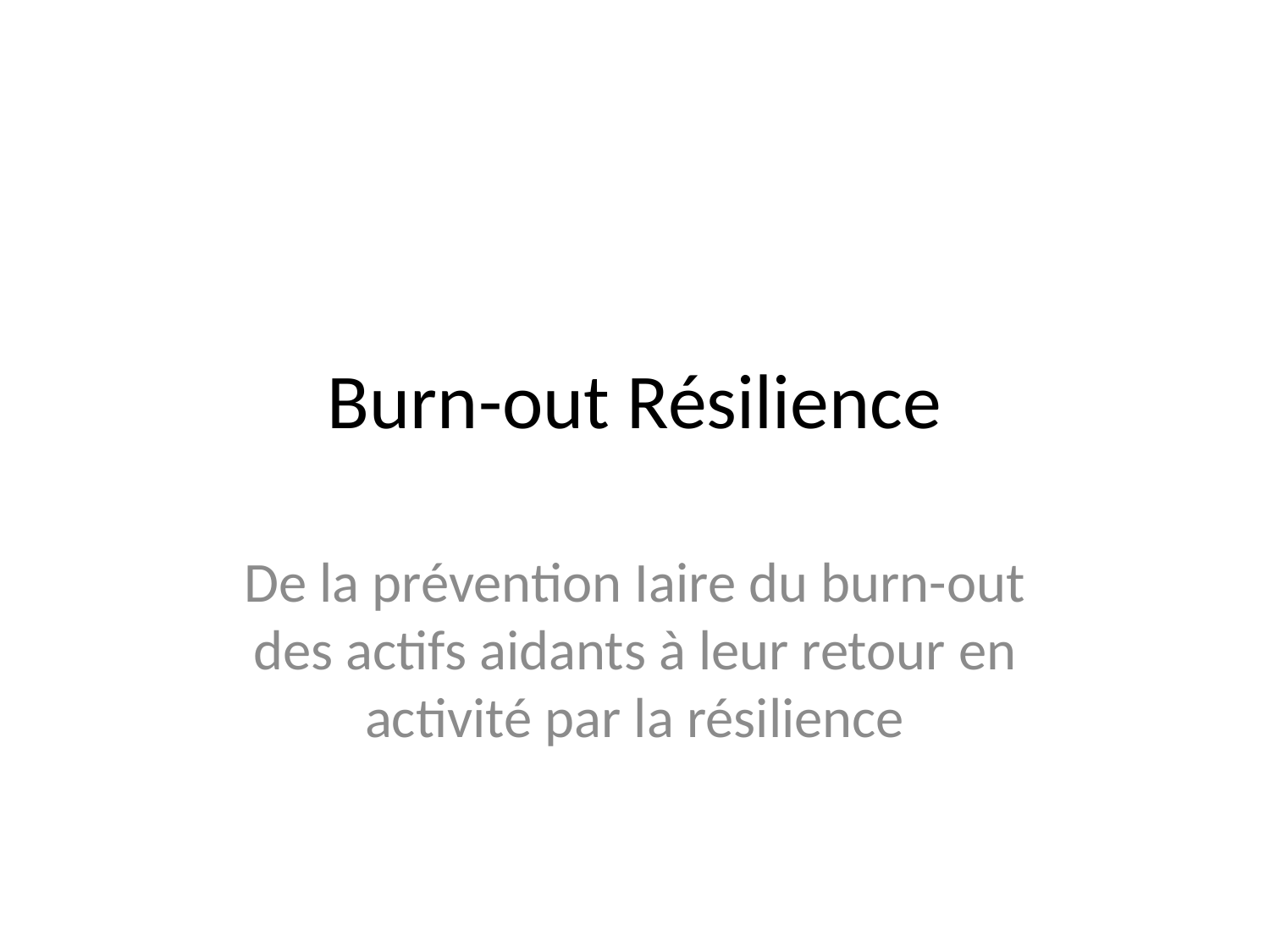

# Burn-out Résilience
De la prévention Iaire du burn-out des actifs aidants à leur retour en activité par la résilience